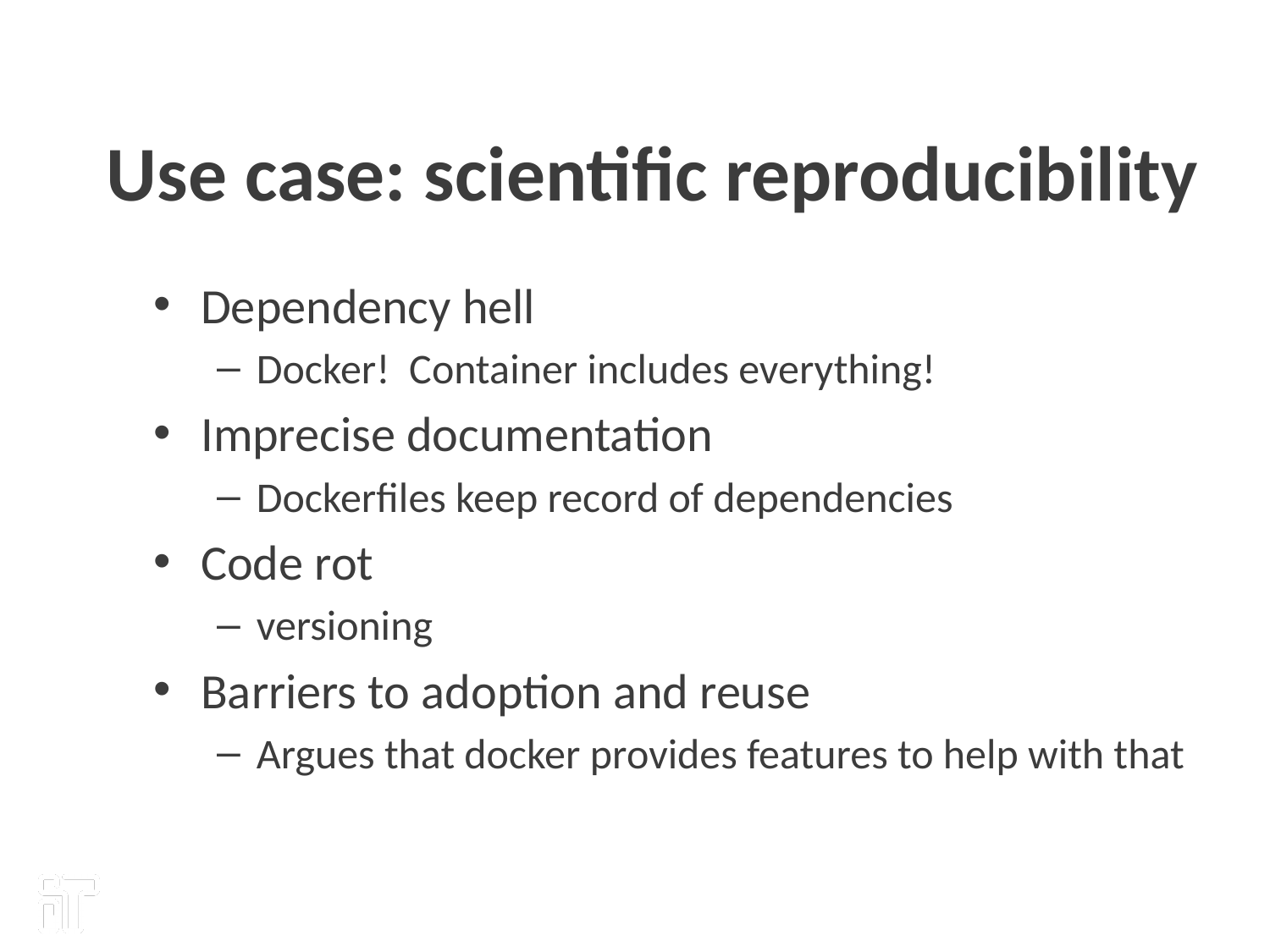

Use case: scientific reproducibility
Dependency hell
Docker!  Container includes everything!
Imprecise documentation
Dockerfiles keep record of dependencies
Code rot
versioning
Barriers to adoption and reuse
Argues that docker provides features to help with that
19